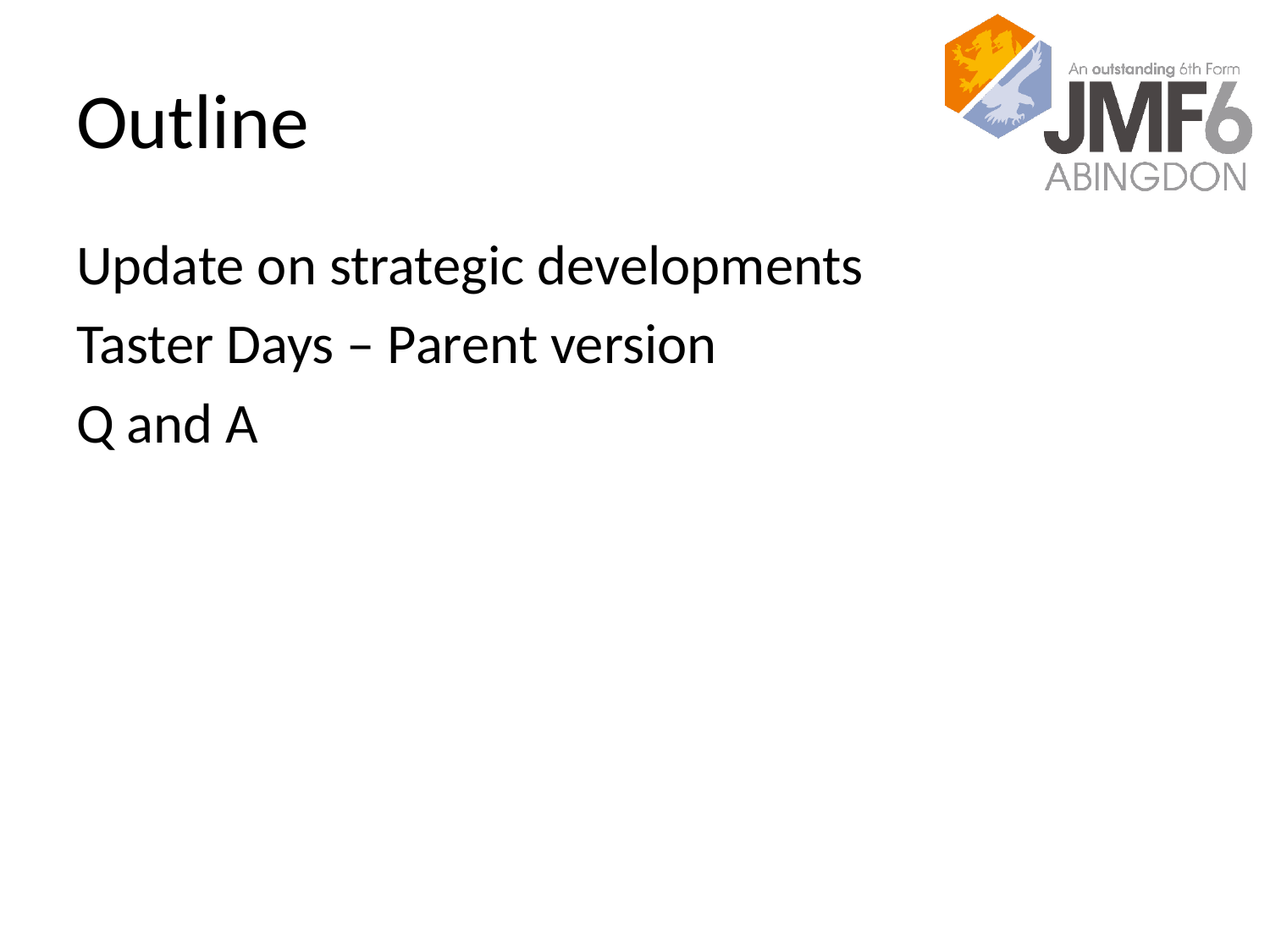

# Outline
Update on strategic developments
Taster Days – Parent version
Q and A